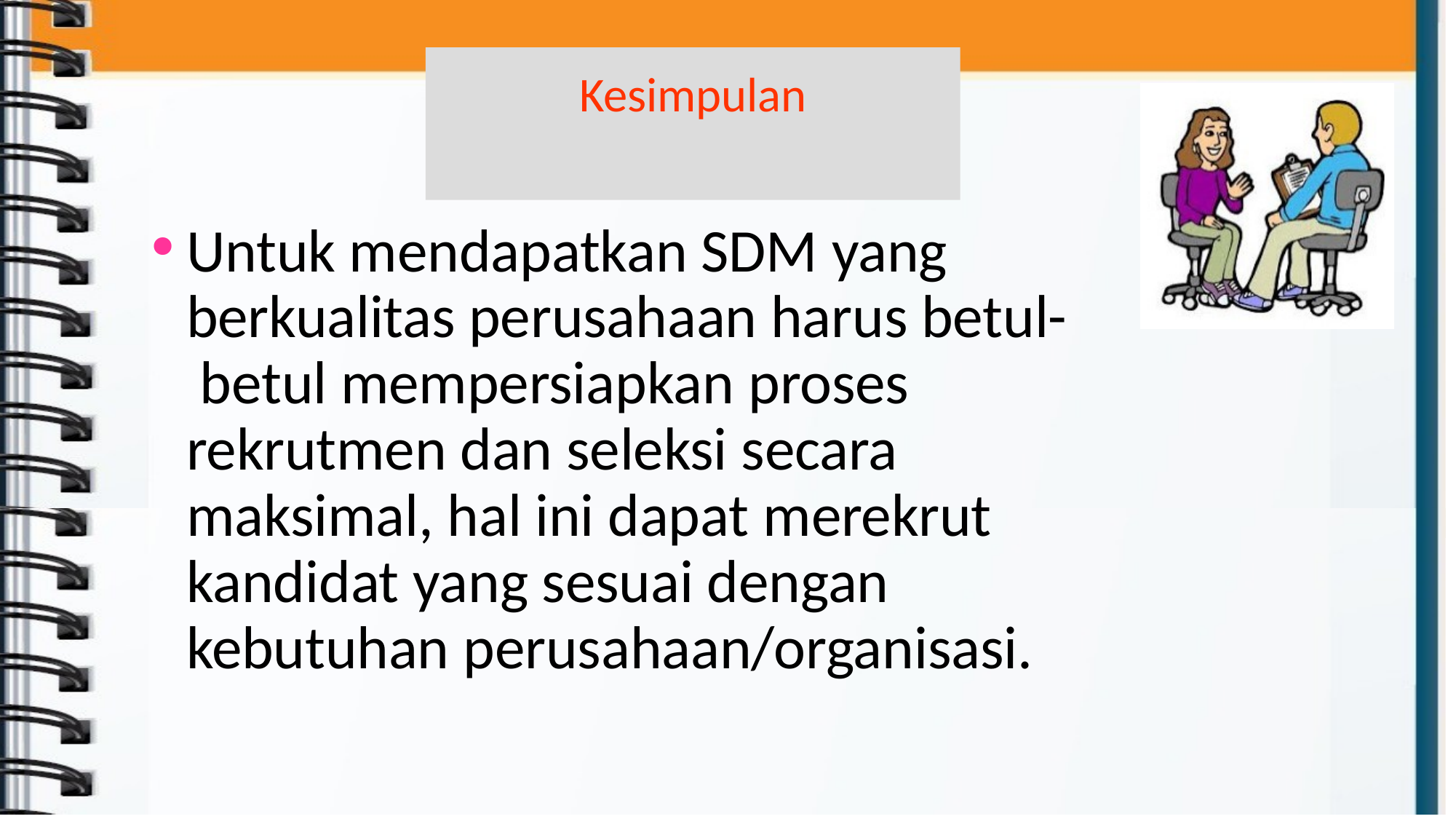

# Kesimpulan

Untuk mendapatkan SDM yang  berkualitas perusahaan harus betul-  betul mempersiapkan proses  rekrutmen dan seleksi secara  maksimal, hal ini dapat merekrut  kandidat yang sesuai dengan  kebutuhan perusahaan/organisasi.